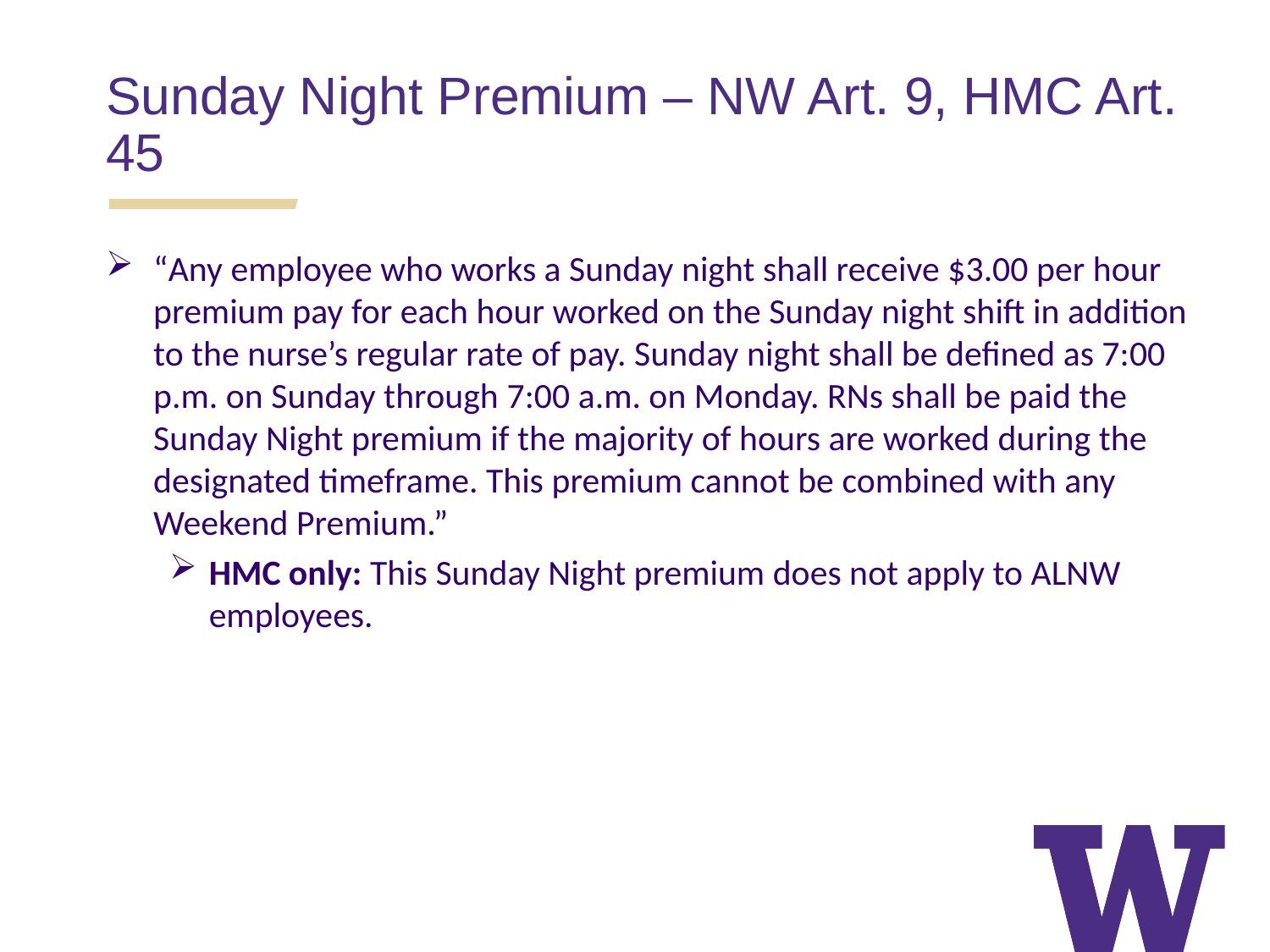

Sunday Night Premium – NW Art. 9, HMC Art. 45
“Any employee who works a Sunday night shall receive $3.00 per hour premium pay for each hour worked on the Sunday night shift in addition to the nurse’s regular rate of pay. Sunday night shall be defined as 7:00 p.m. on Sunday through 7:00 a.m. on Monday. RNs shall be paid the Sunday Night premium if the majority of hours are worked during the designated timeframe. This premium cannot be combined with any Weekend Premium.”
HMC only: This Sunday Night premium does not apply to ALNW employees.